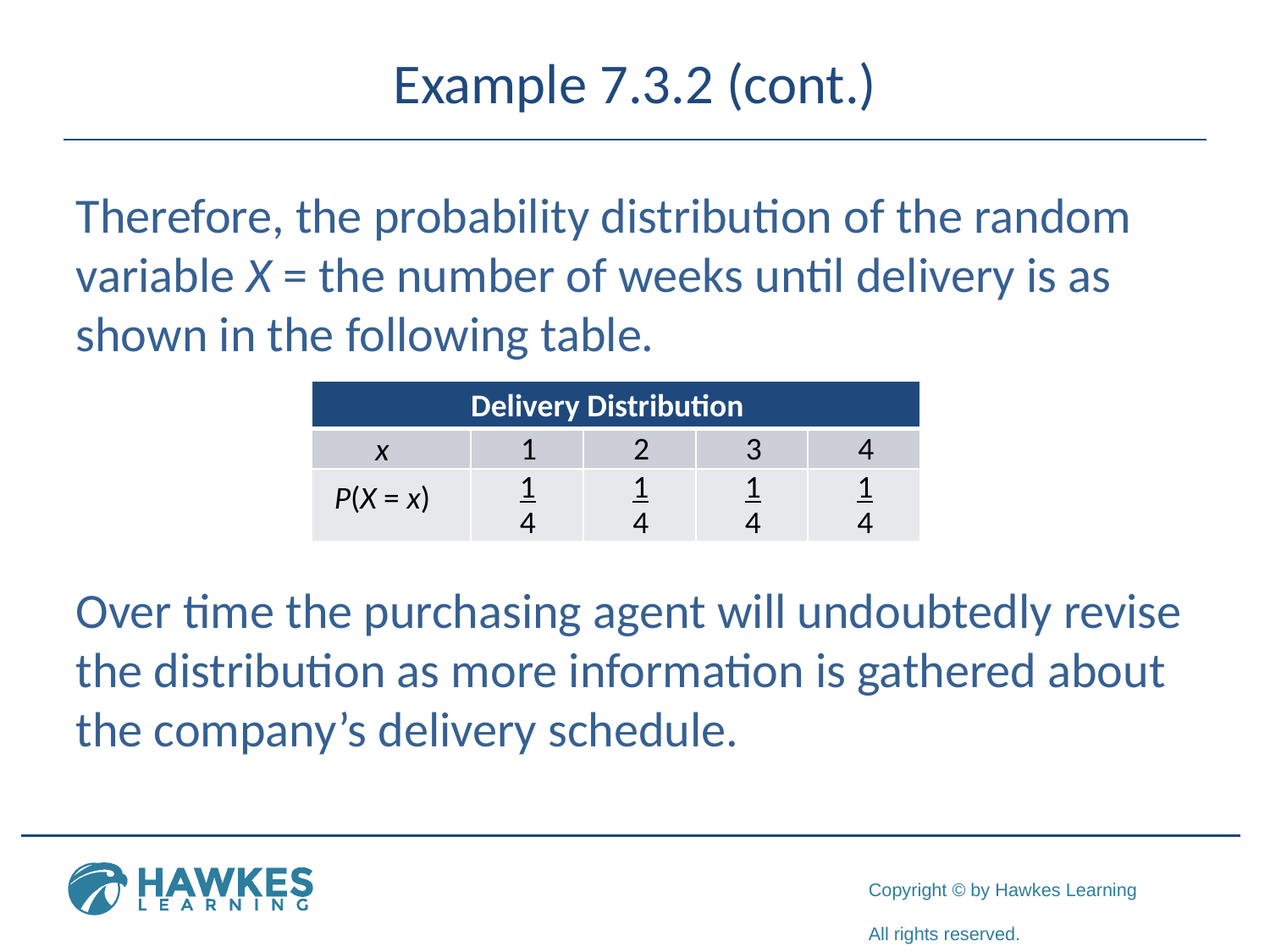

# Example 7.3.2 (cont.)
Therefore, the probability distribution of the random variable X = the number of weeks until delivery is as shown in the following table.

Over time the purchasing agent will undoubtedly revise the distribution as more information is gathered about the company’s delivery schedule.
| Delivery Distribution |  |  |  |  |
| --- | --- | --- | --- | --- |
| x | 1 | 2 | 3 | 4 |
| P(X = x) | 1 4 | 1 4 | 1 4 | 1 4 |